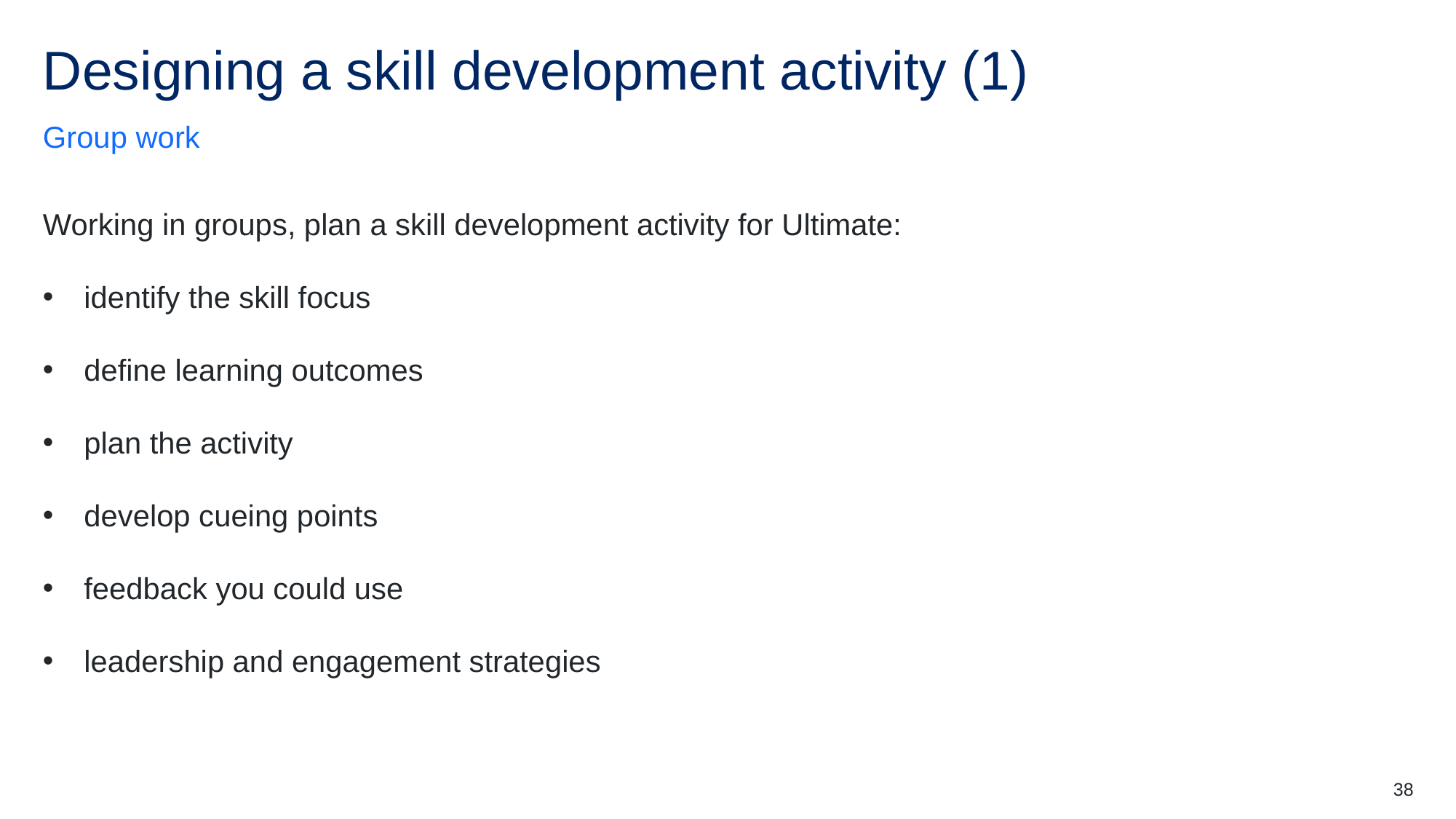

# Designing a skill development activity (1)
Group work
Working in groups, plan a skill development activity for Ultimate:
identify the skill focus
define learning outcomes
plan the activity
develop cueing points
feedback you could use
leadership and engagement strategies
38